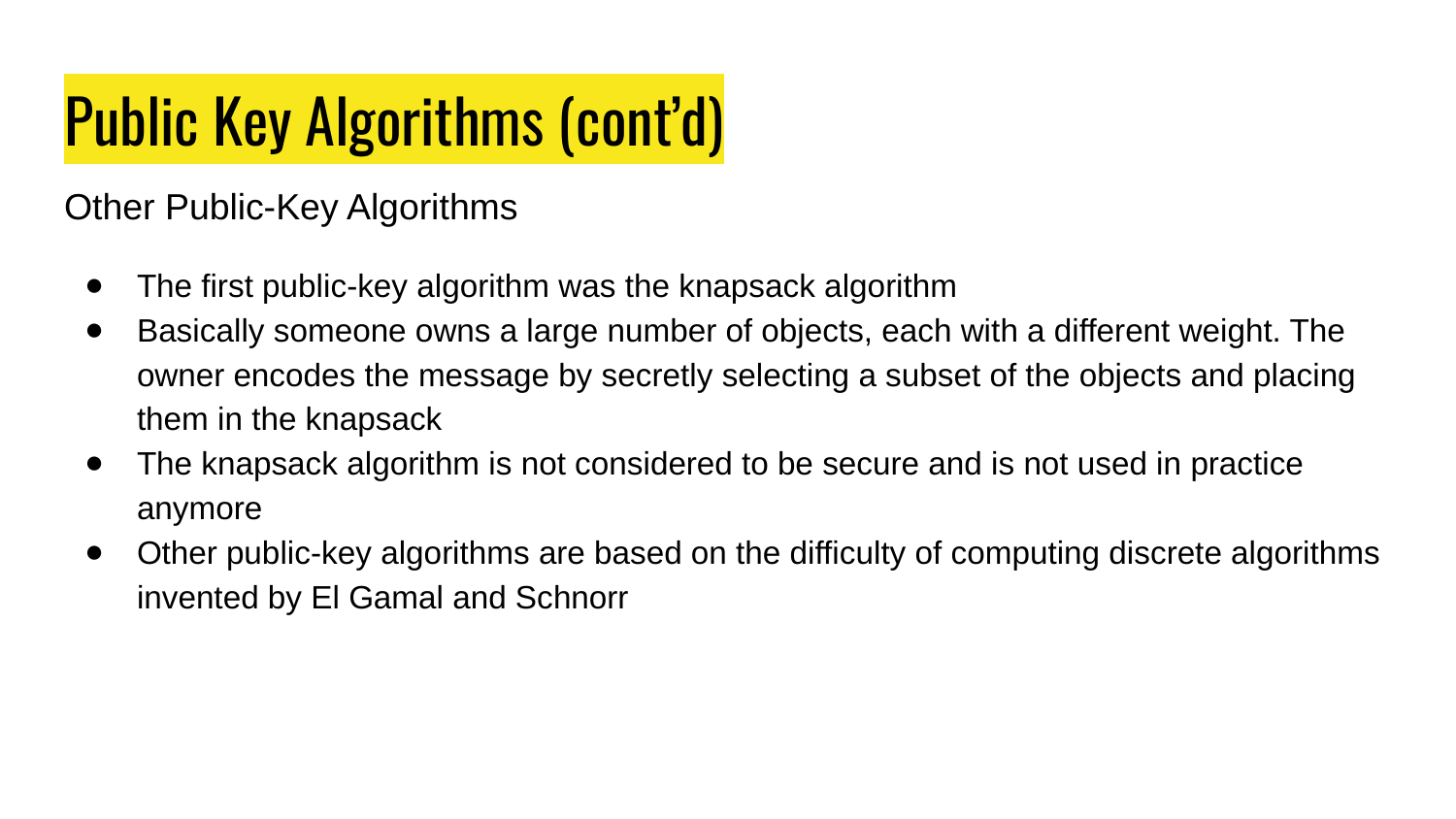

# Public Key Algorithms (cont’d)
Other Public-Key Algorithms
The first public-key algorithm was the knapsack algorithm
Basically someone owns a large number of objects, each with a different weight. The owner encodes the message by secretly selecting a subset of the objects and placing them in the knapsack
The knapsack algorithm is not considered to be secure and is not used in practice anymore
Other public-key algorithms are based on the difficulty of computing discrete algorithms invented by El Gamal and Schnorr